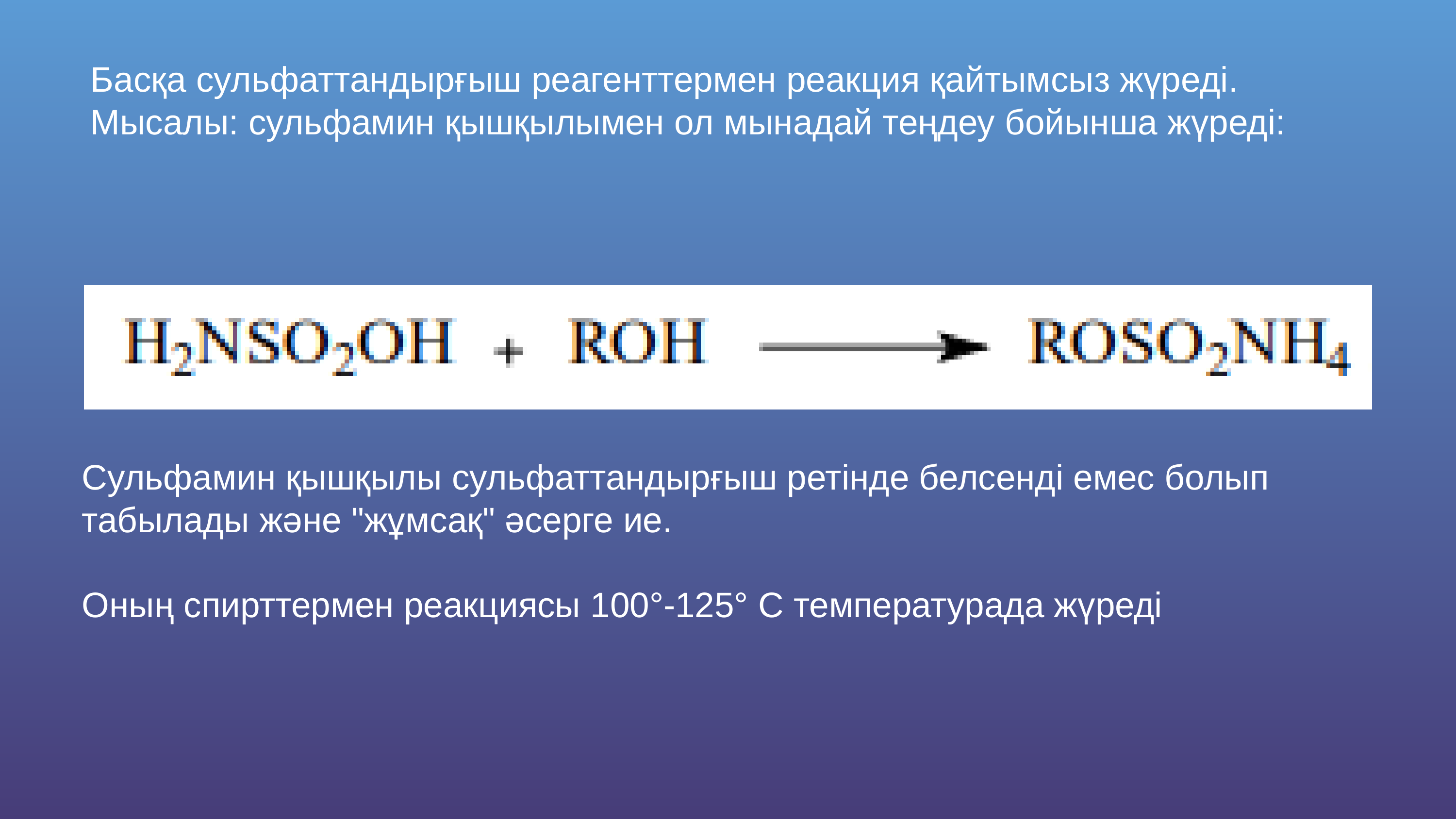

Басқа сульфаттандырғыш реагенттермен реакция қайтымсыз жүреді.
Мысалы: сульфамин қышқылымен ол мынадай теңдеу бойынша жүреді:

Сульфамин қышқылы сульфаттандырғыш ретінде белсенді емес болып табылады және "жұмсақ" әсерге ие.

Оның спирттермен реакциясы 100°-125° C температурада жүреді